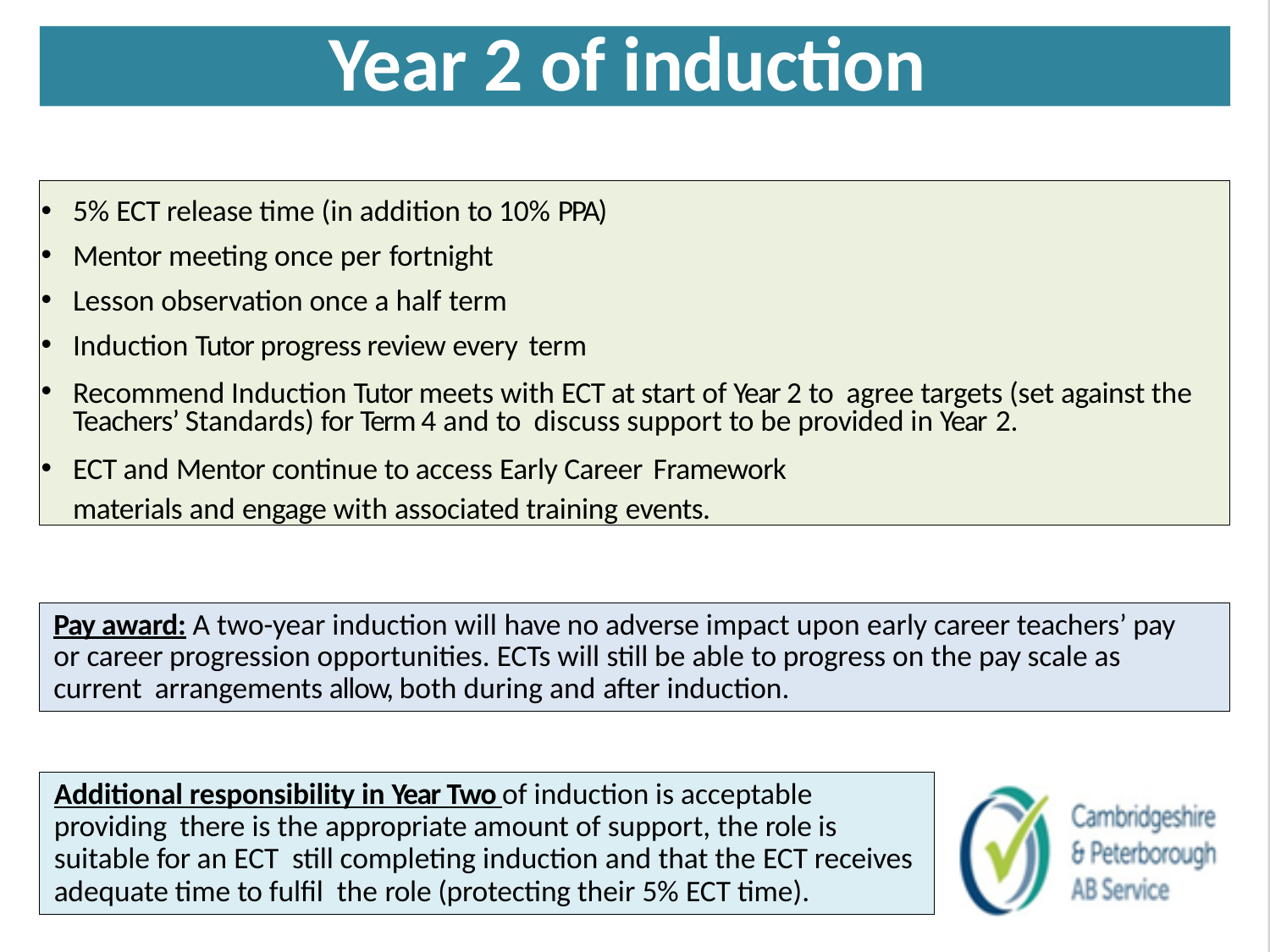

Year 2 of induction
5% ECT release time (in addition to 10% PPA)
Mentor meeting once per fortnight
Lesson observation once a half term
Induction Tutor progress review every term
Recommend Induction Tutor meets with ECT at start of Year 2 to  agree targets (set against the Teachers’ Standards) for Term 4 and to  discuss support to be provided in Year 2.
ECT and Mentor continue to access Early Career Framework
materials and engage with associated training events.
Pay award: A two-year induction will have no adverse impact upon early career teachers’ pay or career progression opportunities. ECTs will still be able to progress on the pay scale as current  arrangements allow, both during and after induction.
Additional responsibility in Year Two of induction is acceptable providing  there is the appropriate amount of support, the role is suitable for an ECT  still completing induction and that the ECT receives adequate time to fulfil  the role (protecting their 5% ECT time).